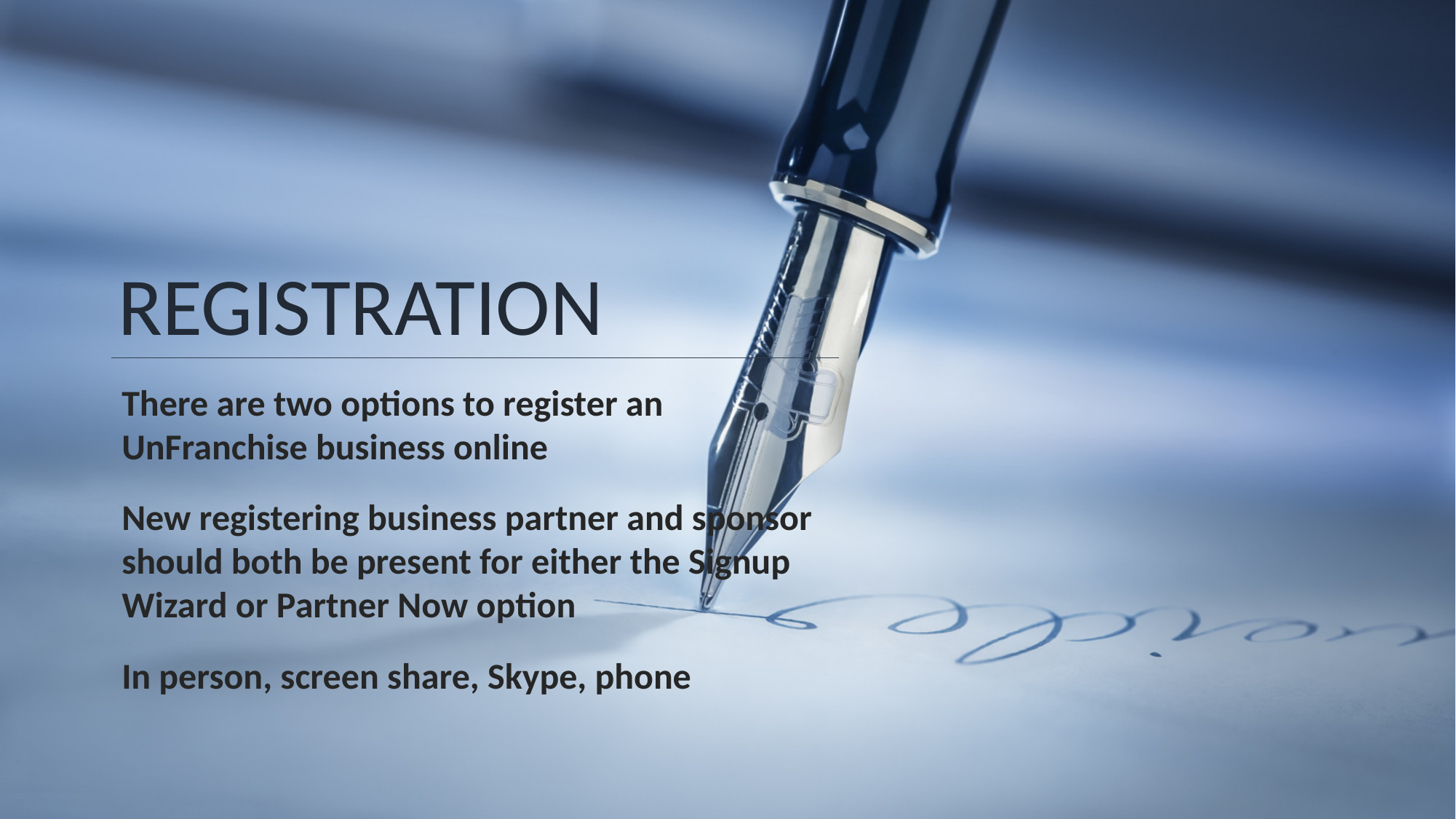

Registration
There are two options to register an UnFranchise business online
New registering business partner and sponsor should both be present for either the Signup Wizard or Partner Now option
In person, screen share, Skype, phone